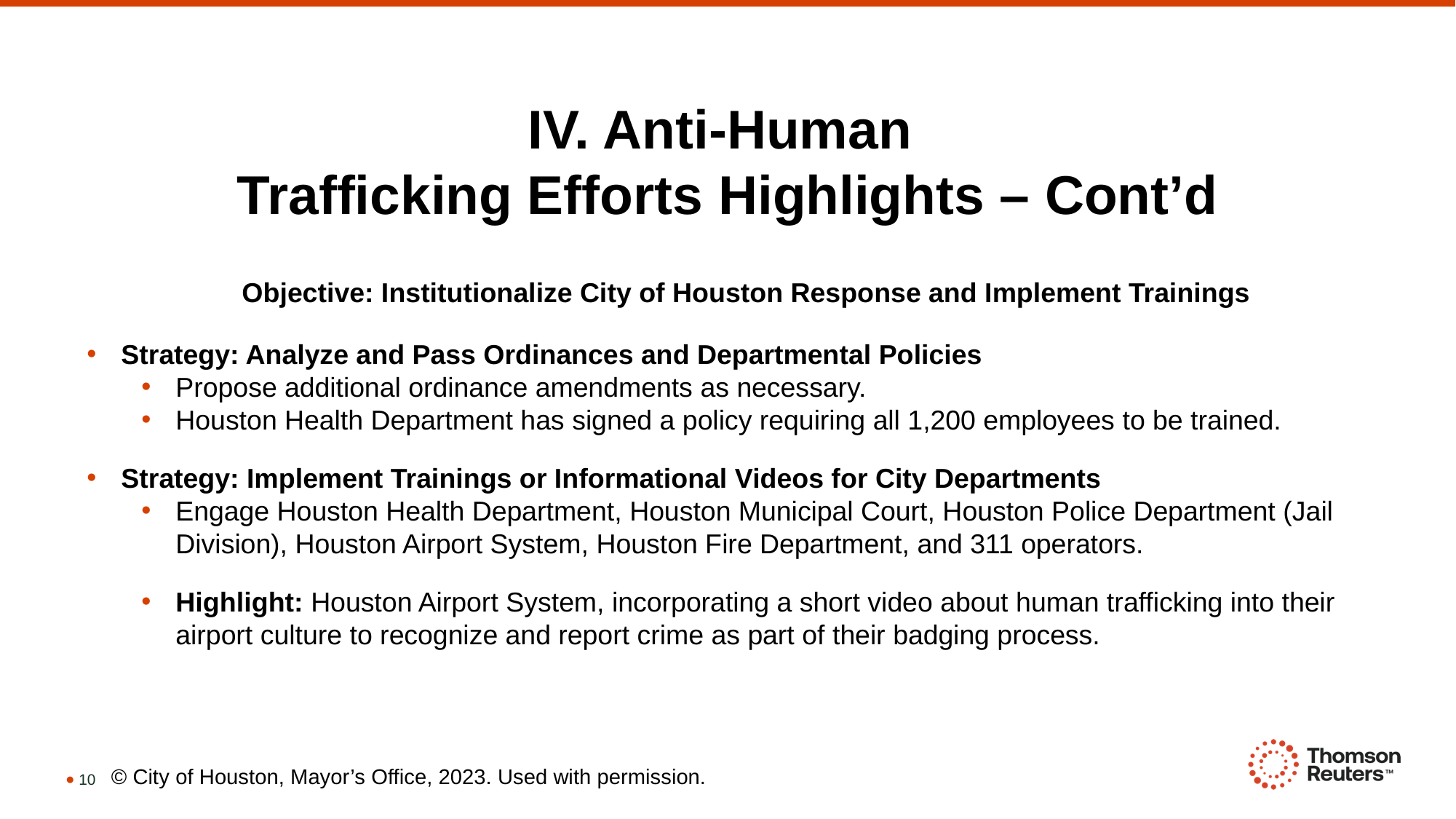

IV. Anti-Human
Trafficking Efforts Highlights – Cont’d
Objective: Institutionalize City of Houston Response and Implement Trainings
Strategy: Analyze and Pass Ordinances and Departmental Policies
Propose additional ordinance amendments as necessary.
Houston Health Department has signed a policy requiring all 1,200 employees to be trained.
Strategy: Implement Trainings or Informational Videos for City Departments
Engage Houston Health Department, Houston Municipal Court, Houston Police Department (Jail Division), Houston Airport System, Houston Fire Department, and 311 operators.
Highlight: Houston Airport System, incorporating a short video about human trafficking into their airport culture to recognize and report crime as part of their badging process.

© City of Houston, Mayor’s Office, 2023. Used with permission.
10